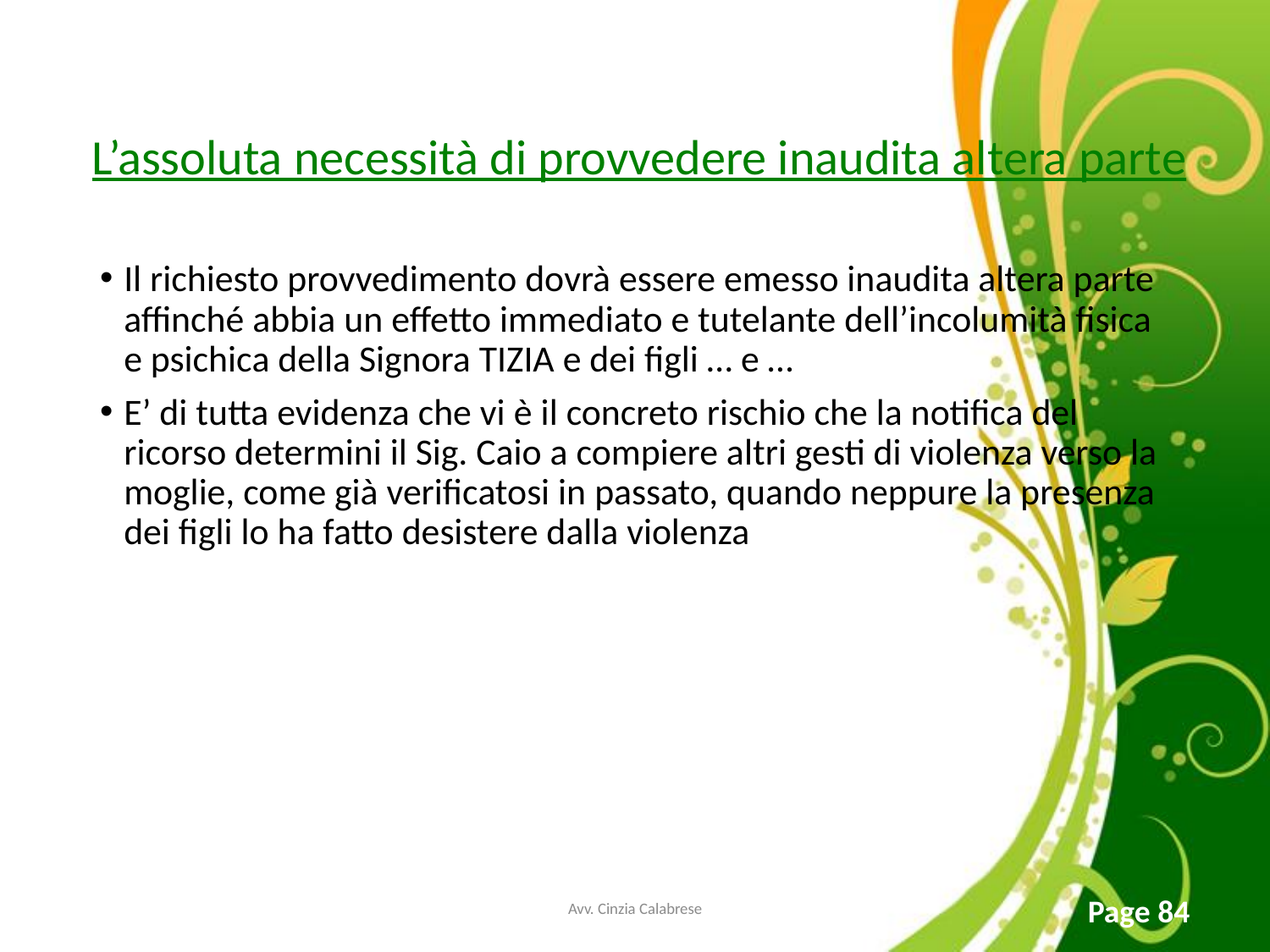

# L’assoluta necessità di provvedere inaudita altera parte
Il richiesto provvedimento dovrà essere emesso inaudita altera parte affinché abbia un effetto immediato e tutelante dell’incolumità fisica e psichica della Signora TIZIA e dei figli … e …
E’ di tutta evidenza che vi è il concreto rischio che la notifica del ricorso determini il Sig. Caio a compiere altri gesti di violenza verso la moglie, come già verificatosi in passato, quando neppure la presenza dei figli lo ha fatto desistere dalla violenza

Avv. Cinzia Calabrese